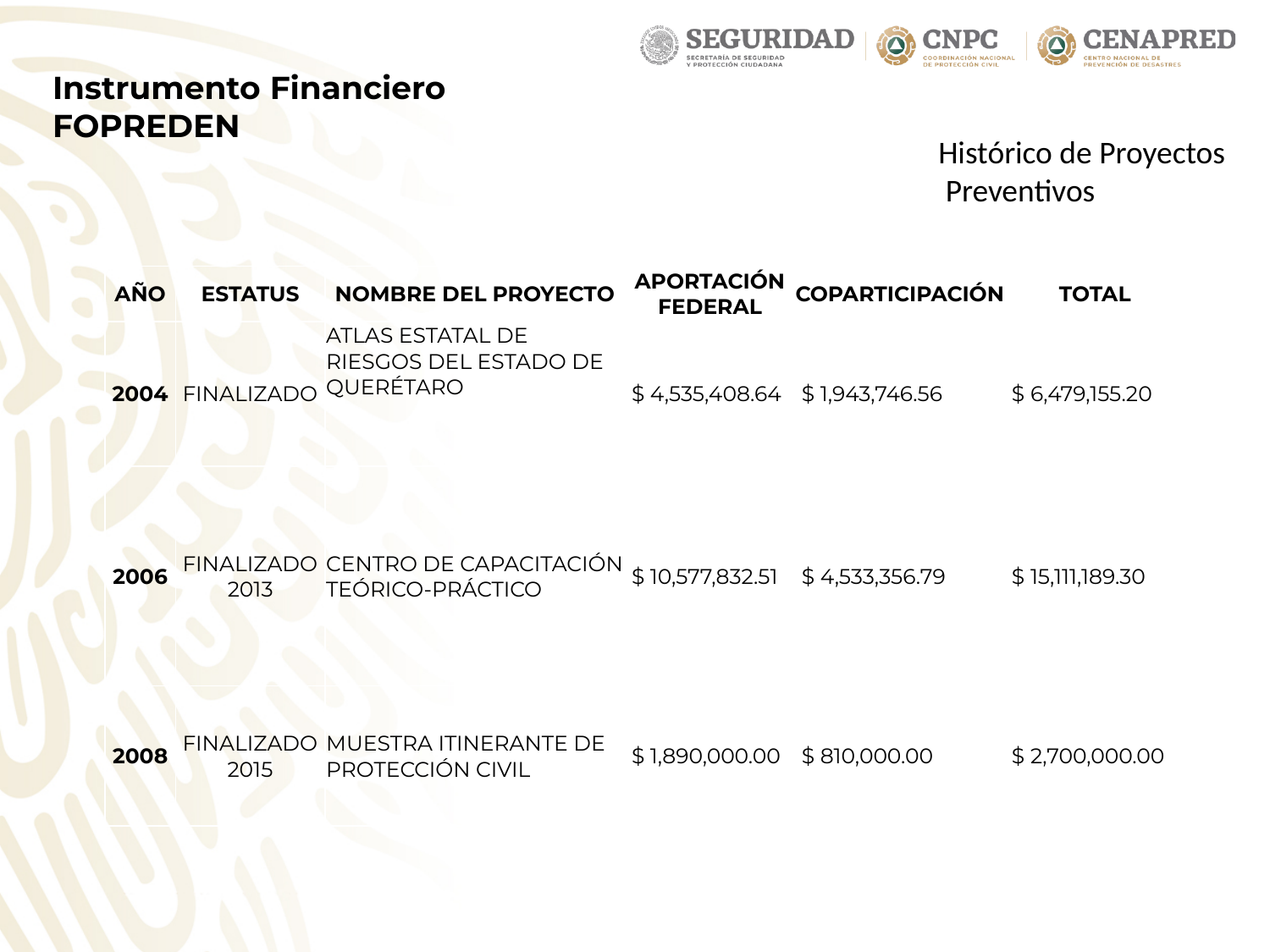

Instrumento Financiero
FOPREDEN
Histórico de Proyectos
 Preventivos
| AÑO | ESTATUS | NOMBRE DEL PROYECTO | APORTACIÓN FEDERAL | COPARTICIPACIÓN | TOTAL |
| --- | --- | --- | --- | --- | --- |
| 2004 | FINALIZADO | ATLAS ESTATAL DE RIESGOS DEL ESTADO DE QUERÉTARO | $ 4,535,408.64 | $ 1,943,746.56 | $ 6,479,155.20 |
| 2006 | FINALIZADO 2013 | CENTRO DE CAPACITACIÓN TEÓRICO-PRÁCTICO | $ 10,577,832.51 | $ 4,533,356.79 | $ 15,111,189.30 |
| 2008 | FINALIZADO 2015 | MUESTRA ITINERANTE DE PROTECCIÓN CIVIL | $ 1,890,000.00 | $ 810,000.00 | $ 2,700,000.00 |